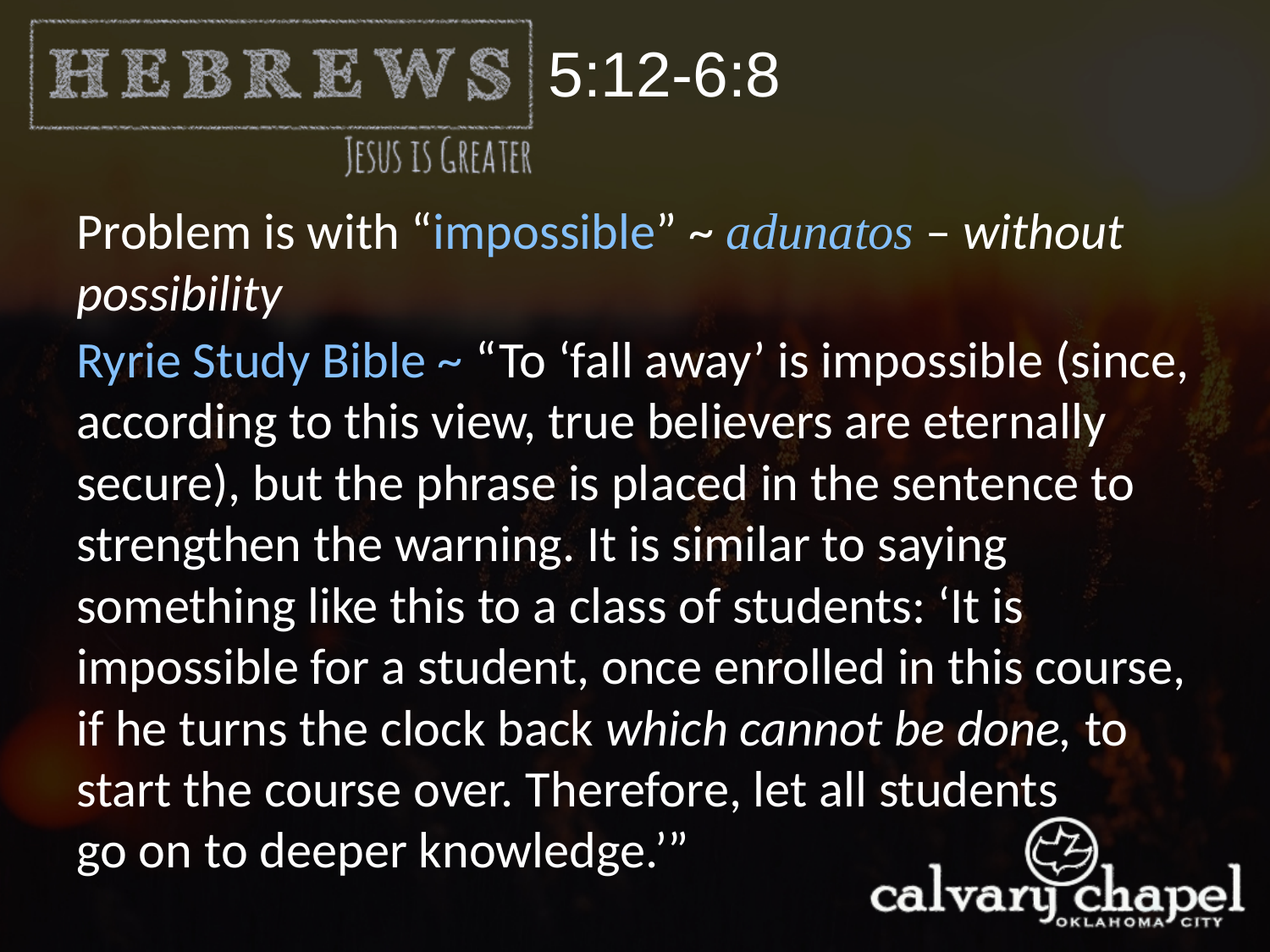

5:12-6:8
Problem is with “impossible” ~ adunatos – without possibility
Ryrie Study Bible ~ “To ‘fall away’ is impossible (since, according to this view, true believers are eternally secure), but the phrase is placed in the sentence to strengthen the warning. It is similar to saying something like this to a class of students: ‘It is impossible for a student, once enrolled in this course, if he turns the clock back which cannot be done, to start the course over. Therefore, let all students
go on to deeper knowledge.’”